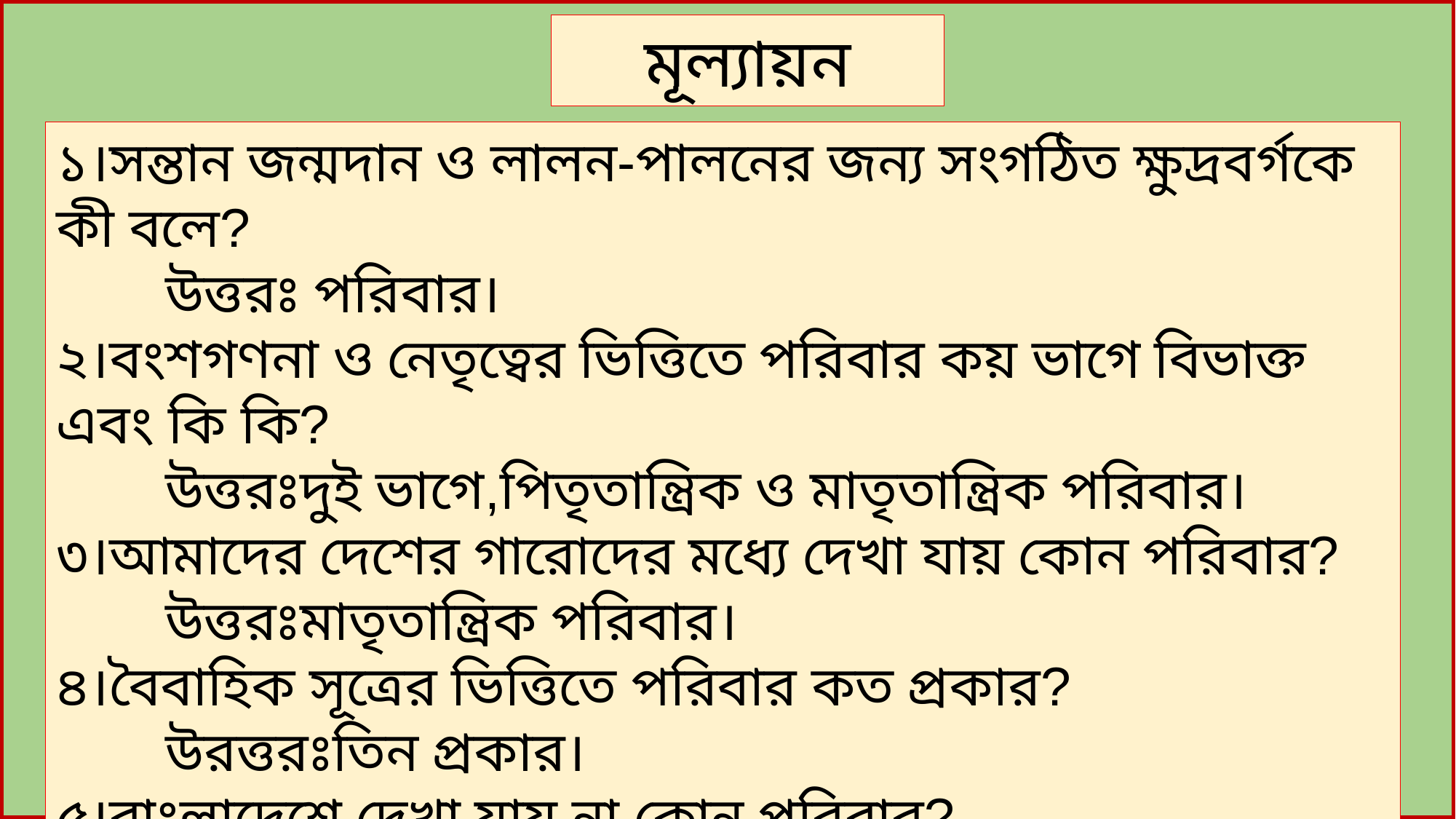

মূল্যায়ন
১।সন্তান জন্মদান ও লালন-পালনের জন্য সংগঠিত ক্ষুদ্রবর্গকে কী বলে?
	উত্তরঃ পরিবার।
২।বংশগণনা ও নেতৃত্বের ভিত্তিতে পরিবার কয় ভাগে বিভাক্ত এবং কি কি?
	উত্তরঃদুই ভাগে,পিতৃতান্ত্রিক ও মাতৃতান্ত্রিক পরিবার।
৩।আমাদের দেশের গারোদের মধ্যে দেখা যায় কোন পরিবার?
	উত্তরঃমাতৃতান্ত্রিক পরিবার।
৪।বৈবাহিক সূত্রের ভিত্তিতে পরিবার কত প্রকার?
	উরত্তরঃতিন প্রকার।
৫।বাংলাদেশে দেখা যায় না কোন পরিবার?
	উত্তরঃবহূপতি পরিবার।